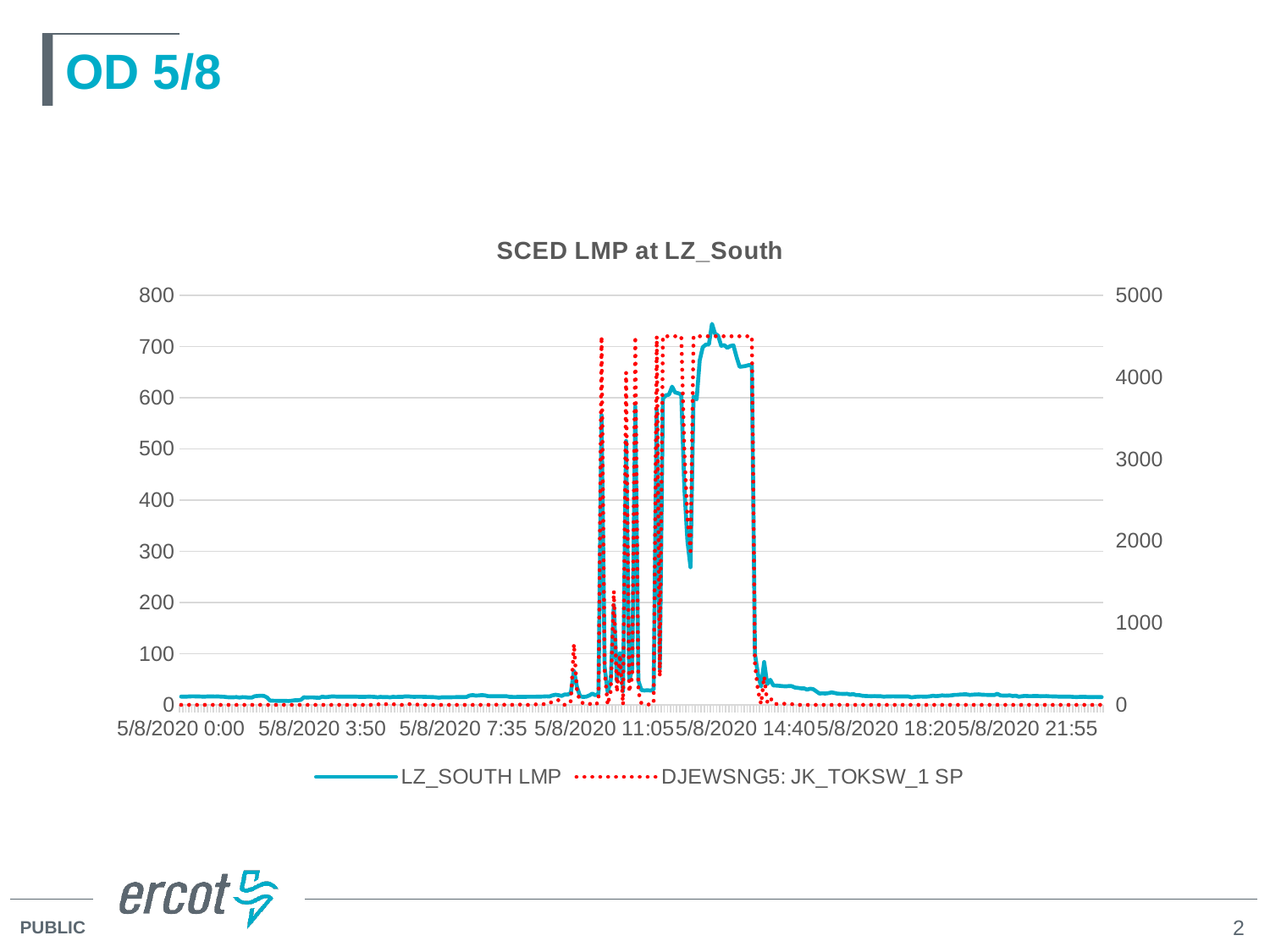

# OD 5/8

### Chart: SCED LMP at LZ_South

| Category | LZ_SOUTH LMP | DJEWSNG5: JK_TOKSW_1 SP |
|---|---|---|
| 43959.00037037037 | 16.0778105669558 | None |
| 43959.003680555557 | 16.0042911066948 | None |
| 43959.007141203707 | 16.1886833104713 | None |
| 43959.010636574072 | 16.5120070238377 | None |
| 43959.014097222222 | 16.6394710799706 | None |
| 43959.017557870371 | 16.4919110630209 | None |
| 43959.021041666667 | 16.3459659858112 | None |
| 43959.024513888886 | 16.0881362173181 | None |
| 43959.028032407405 | 16.1736942190441 | None |
| 43959.031493055554 | 16.5322917267817 | None |
| 43959.034953703704 | 16.399957598449 | None |
| 43959.038414351853 | 16.2608640373341 | None |
| 43959.042129629626 | 16.4633378434298 | None |
| 43959.045381944445 | 15.9314579185259 | None |
| 43959.048831018517 | 15.7323970404991 | None |
| 43959.052291666667 | 14.994883289707 | None |
| 43959.055752314816 | 14.737003878195 | None |
| 43959.059224537035 | 14.7754689955451 | None |
| 43959.062696759262 | 15.1382682442612 | None |
| 43959.066180555557 | 14.2268999137308 | None |
| 43959.069652777776 | 15.0912865180526 | None |
| 43959.073136574072 | 14.8400321712331 | None |
| 43959.076574074075 | 14.0729757263757 | None |
| 43959.080081018517 | 14.2253424061455 | None |
| 43959.083622685182 | 16.9581261972804 | None |
| 43959.087013888886 | 17.4185905555072 | None |
| 43959.090486111112 | 17.9127441744491 | None |
| 43959.093958333331 | 17.3816119440281 | None |
| 43959.097418981481 | 14.4118877125513 | None |
| 43959.100914351853 | 8.15360178154544 | None |
| 43959.104375000003 | 8.06520547040688 | None |
| 43959.107835648145 | 7.80904290443484 | None |
| 43959.111342592594 | 7.64594444039127 | None |
| 43959.114803240744 | 7.87543327911126 | None |
| 43959.118263888886 | 7.77358466540506 | None |
| 43959.121736111112 | 7.44978353265327 | None |
| 43959.1253125 | 8.05918795870765 | None |
| 43959.128680555557 | 8.9022584610049 | None |
| 43959.132141203707 | 8.98424992366846 | None |
| 43959.135636574072 | 9.70714773388933 | None |
| 43959.139108796298 | 14.7991359818325 | None |
| 43959.142569444448 | 14.3283114215208 | None |
| 43959.146041666667 | 14.6021040518242 | None |
| 43959.149502314816 | 14.5526601060102 | None |
| 43959.153009259258 | 13.9761132733344 | None |
| 43959.156469907408 | 13.6916569336485 | None |
| 43959.159953703704 | 15.9201846716222 | None |
| 43959.163437499999 | 14.9811724217699 | None |
| 43959.166956018518 | 15.5260230309603 | None |
| 43959.170358796298 | 16.3777752378639 | None |
| 43959.173807870371 | 16.3513112019581 | None |
| 43959.17732638889 | 15.8529994856047 | None |
| 43959.180763888886 | 16.1078248283001 | None |
| 43959.184236111112 | 16.0530910346791 | None |
| 43959.187743055554 | 15.9460262150346 | None |
| 43959.191168981481 | 15.9964030871578 | None |
| 43959.194641203707 | 16.0088251466608 | None |
| 43959.198159722226 | 15.9139234732967 | None |
| 43959.201585648145 | 15.6752015699055 | None |
| 43959.205069444448 | 15.4817338193225 | None |
| 43959.208645833336 | 15.6476072672548 | None |
| 43959.212037037039 | 15.9731746562617 | None |
| 43959.215486111112 | 15.8413091665299 | None |
| 43959.218993055554 | 15.5378036530149 | None |
| 43959.222488425927 | 14.7868342400821 | None |
| 43959.225902777776 | 15.5249835090552 | 19.70631980896 |
| 43959.229375000003 | 15.0764879301835 | 13.4960622787476 |
| 43959.232847222222 | 15.4170057335466 | 6.62635183334351 |
| 43959.236307870371 | 14.6548697877416 | 5.83248567581177 |
| 43959.239791666667 | 15.5332908866465 | 8.11126899719238 |
| 43959.243263888886 | 15.3815589729974 | 3.8556125164032 |
| 43959.246736111112 | 15.5454563888828 | 0.0 |
| 43959.2502662037 | 15.4471755415946 | 0.0 |
| 43959.253680555557 | 16.5092633217296 | 11.062816619873 |
| 43959.257141203707 | 16.5616445363718 | 10.8008594512939 |
| 43959.260625000003 | 15.9066198553332 | 5.67245197296143 |
| 43959.264074074075 | 15.640718237299 | 0.216428026556969 |
| 43959.267546296294 | 15.8861639984013 | 3.49549078941345 |
| 43959.271053240744 | 15.8768914503042 | 2.89396834373474 |
| 43959.274502314816 | 15.6470202346122 | 0.0 |
| 43959.278020833335 | 15.4423118414784 | 0.0 |
| 43959.281504629631 | 15.3650918880522 | 0.0 |
| 43959.284930555557 | 15.1457837562455 | 0.0 |
| 43959.288414351853 | 14.8039660424945 | 0.0 |
| 43959.291956018518 | 14.012039333349 | 0.0 |
| 43959.294282407405 | 14.7696843645145 | 0.0 |
| 43959.295335648145 | 14.8916543114133 | 0.0 |
| 43959.298819444448 | 14.8656153672953 | 0.0 |
| 43959.302291666667 | 14.880508430094 | 0.0 |
| 43959.305752314816 | 15.0282570128759 | 0.0 |
| 43959.309247685182 | 15.1429520990672 | 0.0 |
| 43959.312731481485 | 15.2081927322207 | 0.0 |
| 43959.316192129627 | 15.1767404595852 | 0.0 |
| 43959.319664351853 | 15.4881091154614 | 0.0 |
| 43959.323125000003 | 18.2264370584524 | 0.0 |
| 43959.326597222222 | 19.1205254111456 | 0.0 |
| 43959.330104166664 | 17.9838819733402 | 0.0 |
| 43959.333611111113 | 18.3661322828734 | 0.0 |
| 43959.337025462963 | 19.0555294142209 | 0.0 |
| 43959.340474537035 | 18.4890437060168 | 0.0 |
| 43959.343958333331 | 17.0735132495334 | 0.0 |
| 43959.347430555557 | 16.8900562206351 | 1.89224183559418 |
| 43959.350891203707 | 16.8589722682632 | 1.10746610164642 |
| 43959.354398148149 | 16.7525892262197 | 1.84383869171143 |
| 43959.355011574073 | 16.8171446626297 | 1.53815841674805 |
| 43959.356689814813 | 16.9709409276824 | 0.96022093296051 |
| 43959.357835648145 | 16.8689409640015 | 2.96527647972107 |
| 43959.361319444448 | 15.63193721639 | 1.31687879562378 |
| 43959.364791666667 | 15.4917525759685 | 0.574935495853424 |
| 43959.368263888886 | 15.4195577665878 | 2.26024341583252 |
| 43959.371782407405 | 15.6664603497069 | 1.94592952728271 |
| 43959.3752662037 | 15.5652064410618 | 4.3969202041626 |
| 43959.378703703704 | 15.5793430532941 | 2.55548477172852 |
| 43959.382175925923 | 15.8338126206723 | 0.0 |
| 43959.385659722226 | 15.9027229515534 | 0.820292294025421 |
| 43959.389085648145 | 15.8046166595767 | 6.25763702392578 |
| 43959.392569444448 | 15.9579160192418 | 4.27807712554932 |
| 43959.396064814813 | 16.0435175729942 | 2.73840665817261 |
| 43959.399502314816 | 16.2715840794598 | 7.47447872161865 |
| 43959.402997685182 | 16.6705748305564 | 13.553168296814 |
| 43959.404594907406 | 16.3188785962236 | 13.3448467254639 |
| 43959.406469907408 | 18.5406763234716 | 45.2501335144043 |
| 43959.409930555557 | 19.7679100860696 | 55.8095359802246 |
| 43959.413472222222 | 18.8710469033226 | 57.3114204406738 |
| 43959.416956018518 | 17.5519912965292 | 19.9696598052979 |
| 43959.420381944445 | 20.2227593015785 | 0.0 |
| 43959.423807870371 | 20.0923341928758 | 0.0 |
| 43959.427291666667 | 23.1652924382435 | 47.393497467041 |
| 43959.430763888886 | 66.8074618195904 | 743.245422363281 |
| 43959.434259259258 | 34.6355435410546 | 167.592315673828 |
| 43959.437708333331 | 16.718052298662 | 39.4532012939453 |
| 43959.441203703704 | 15.4490118767595 | 20.5571804046631 |
| 43959.443576388891 | 15.9450401398543 | 25.4193153381348 |
| 43959.444641203707 | 18.4221994633859 | 7.12636947631836 |
| 43959.448240740741 | 21.8724697819958 | 25.6249542236328 |
| 43959.45171296296 | 18.855535669316 | 6.39341878890991 |
| 43959.455069444448 | 21.7952304608654 | 27.6404609680176 |
| 43959.458634259259 | 566.407728982356 | 4500.0 |
| 43959.462025462963 | 73.4423473892873 | 400.124664306641 |
| 43959.464930555558 | 25.1112853276906 | 0.0 |
| 43959.465613425928 | 47.2084852497795 | 167.449432373047 |
| 43959.469004629631 | 194.838496504592 | 1391.52258300781 |
| 43959.472418981481 | 46.466495722112 | 154.626419067383 |
| 43959.47587962963 | 100.89812725189 | 612.165100097656 |
| 43959.479386574072 | 26.9303106604831 | 0.0 |
| 43959.482847222222 | 515.664380922527 | 4060.11889648438 |
| 43959.486319444448 | 47.0514106374107 | 155.158584594727 |
| 43959.48982638889 | 69.9926499510345 | 346.9697265625 |
| 43959.493252314816 | 583.274925711137 | 4500.0 |
| 43959.495439814818 | 46.7656090686927 | 158.889465332031 |
| 43959.496736111112 | 28.9025932634321 | 18.5668106079102 |
| 43959.500324074077 | 28.0169401402005 | 7.53532600402832 |
| 43959.503680555557 | 28.5489773329811 | 6.95481252670288 |
| 43959.507152777776 | 27.8505846111765 | 0.350349396467209 |
| 43959.510613425926 | 29.9751634556416 | 19.2388153076172 |
| 43959.514108796298 | 577.242396882408 | 4500.0 |
| 43959.517569444448 | 70.0567434739593 | 342.310668945313 |
| 43959.52107638889 | 598.62222848304 | 4500.0 |
| 43959.524525462963 | 604.603046099943 | 4500.0 |
| 43959.528009259258 | 606.087176314025 | 4500.0 |
| 43959.531481481485 | 621.594580598153 | 4500.0 |
| 43959.534953703704 | 610.168354298424 | 4500.0 |
| 43959.538460648146 | 608.696363304219 | 4500.0 |
| 43959.542002314818 | 606.142052812891 | 4500.0 |
| 43959.545393518521 | 423.564632960875 | 3100.49389648437 |
| 43959.548842592594 | 320.040256958474 | 2284.16479492187 |
| 43959.55232638889 | 268.894780311571 | 1877.85668945312 |
| 43959.555798611109 | 602.570807750111 | 4500.0 |
| 43959.559259259258 | 596.766007933336 | 4500.0 |
| 43959.562743055554 | 672.751492296994 | 4500.0 |
| 43959.56621527778 | 698.597529718607 | 4500.0 |
| 43959.569687499999 | 703.737702935896 | 4500.0 |
| 43959.573148148149 | 704.072538048989 | 4500.0 |
| 43959.574513888889 | 744.342584913071 | 4500.0 |
| 43959.576608796298 | 725.031444646031 | 4500.0 |
| 43959.580081018517 | 721.288589045966 | 4500.0 |
| 43959.583634259259 | 701.417014803933 | 4500.0 |
| 43959.587071759262 | 702.72970607668 | 4500.0 |
| 43959.590520833335 | 697.494489603434 | 4500.0 |
| 43959.594004629631 | 701.074152330007 | 4500.0 |
| 43959.597442129627 | 702.147078837481 | 4500.0 |
| 43959.600925925923 | 679.579861155248 | 4500.0 |
| 43959.604421296295 | 660.335257271867 | 4500.0 |
| 43959.607847222222 | 661.090098780632 | 4500.0 |
| 43959.611319444448 | 662.049794019025 | 4500.0 |
| 43959.614849537036 | 663.645131653831 | 4500.0 |
| 43959.618263888886 | 663.390015209276 | 4500.0 |
| 43959.621782407405 | 98.842038133652 | 493.073913574219 |
| 43959.6252662037 | 59.4834986736551 | 173.511749267578 |
| 43959.628692129627 | 35.7361725917882 | 9.74523448944092 |
| 43959.632164351853 | 83.7100732001682 | 345.873443603516 |
| 43959.635613425926 | 40.4082179589608 | 36.5342254638672 |
| 43959.639097222222 | 48.949217894583 | 93.6119613647461 |
| 43959.642569444448 | 37.8087651153806 | 12.5749425888062 |
| 43959.646122685182 | 37.631303290065 | 10.7351589202881 |
| 43959.649525462963 | 37.1644262993208 | 12.0646362304688 |
| 43959.653032407405 | 36.5570870608792 | 15.1186628341675 |
| 43959.656493055554 | 36.1673744004808 | 12.6909046173096 |
| 43959.658842592595 | 36.6907102648934 | 15.608283996582 |
| 43959.659953703704 | 36.5407441316567 | 8.9319372177124 |
| 43959.663414351853 | 33.8425392751111 | 0.0 |
| 43959.666979166665 | 33.0964091457696 | 0.0 |
| 43959.670393518521 | 32.2378789412321 | 0.0 |
| 43959.673819444448 | 32.2943848855826 | 0.0 |
| 43959.677291666667 | 29.5784526797647 | 0.0 |
| 43959.680775462963 | 31.5564122577908 | 0.0 |
| 43959.684212962966 | 30.640332950741 | 0.0 |
| 43959.687754629631 | 26.4371041089661 | 0.0 |
| 43959.691168981481 | 22.2253873549671 | 0.0 |
| 43959.694641203707 | 22.4774224393863 | 0.0 |
| 43959.698194444441 | 22.2165242766694 | 0.0 |
| 43959.701585648145 | 22.9657452409072 | 0.0 |
| 43959.702847222223 | 24.3117619001734 | 0.0 |
| 43959.705092592594 | 23.1774084954187 | 0.0 |
| 43959.708622685182 | 21.6778164019355 | 0.0 |
| 43959.712013888886 | 21.5870470224713 | 0.0 |
| 43959.715486111112 | 21.2339494985114 | 0.0 |
| 43959.718969907408 | 21.6697540510487 | 0.0 |
| 43959.722418981481 | 20.0928930175678 | 0.0 |
| 43959.72587962963 | 21.0072212842748 | 0.0 |
| 43959.729386574072 | 19.1102663870845 | 0.0 |
| 43959.732824074075 | 19.0701698626736 | 0.0 |
| 43959.736307870371 | 17.6915555473808 | 0.0 |
| 43959.739791666667 | 17.3199108642548 | 0.0 |
| 43959.743252314816 | 17.0297785046366 | 0.0 |
| 43959.746736111112 | 16.9259325550576 | None |
| 43959.750289351854 | 17.085303024059 | None |
| 43959.753692129627 | 16.8640943610448 | None |
| 43959.757152777776 | 16.7910979844008 | None |
| 43959.760613425926 | 15.930276389409 | None |
| 43959.764108796298 | 16.4499828482878 | None |
| 43959.767546296294 | 16.4367746794136 | None |
| 43959.771053240744 | 16.6587064287542 | None |
| 43959.774513888886 | 16.4879298708764 | None |
| 43959.777997685182 | 16.4011563657958 | None |
| 43959.781458333331 | 16.4246740073126 | None |
| 43959.784918981481 | 16.3964812439135 | None |
| 43959.788402777776 | 16.363700988651 | None |
| 43959.791921296295 | 14.6343641281128 | None |
| 43959.795381944445 | 15.4274282455444 | None |
| 43959.798819444448 | 15.9219255447388 | None |
| 43959.802314814813 | 16.2386684417725 | None |
| 43959.805775462963 | 16.0159435272217 | None |
| 43959.809224537035 | 16.0204105377197 | None |
| 43959.812708333331 | 16.6266040802002 | None |
| 43959.816180555557 | 17.8138122558594 | None |
| 43959.819652777776 | 17.0655040740967 | None |
| 43959.823136574072 | 17.5407047271729 | None |
| 43959.826585648145 | 18.5293197631836 | None |
| 43959.830081018517 | 17.9550666809082 | None |
| 43959.833611111113 | 18.1060562133789 | None |
| 43959.837025462963 | 18.5347690582275 | None |
| 43959.83803240741 | 19.4702644348144 | None |
| 43959.83997685185 | 19.6055335998535 | None |
| 43959.840474537035 | 20.2404251098632 | None |
| 43959.841643518521 | 20.4531860351562 | None |
| 43959.843981481485 | 20.4563255310059 | None |
| 43959.847418981481 | 19.4235979790902 | None |
| 43959.850891203707 | 19.8412818908691 | None |
| 43959.854363425926 | 20.3265972137451 | None |
| 43959.857835648145 | 20.4414196014404 | None |
| 43959.861307870371 | 19.7930488895615 | None |
| 43959.864791666667 | 19.5629806518555 | None |
| 43959.868252314816 | 19.3746109008789 | None |
| 43959.871736111112 | 19.3575715839828 | None |
| 43959.875277777777 | 19.1628908898714 | None |
| 43959.878680555557 | 21.583028793335 | None |
| 43959.882152777776 | 18.5257512196482 | None |
| 43959.885636574072 | 17.9828433990478 | None |
| 43959.889085648145 | 18.0419684129229 | None |
| 43959.892557870371 | 18.5582389831543 | None |
| 43959.896041666667 | 17.2236038279862 | None |
| 43959.89949074074 | 17.9538707733155 | None |
| 43959.902974537035 | 15.9702371310738 | None |
| 43959.906458333331 | 16.8170842988567 | None |
| 43959.909918981481 | 17.5140647888183 | None |
| 43959.913437499999 | 17.1159076690674 | None |
| 43959.916956018518 | 17.0337333679199 | None |
| 43959.920347222222 | 17.2273578643799 | None |
| 43959.923831018517 | 17.2027397155762 | None |
| 43959.927314814813 | 16.9555759429931 | None |
| 43959.930763888886 | 17.0412445068359 | None |
| 43959.934259259258 | 17.161828994751 | None |
| 43959.937731481485 | 16.5990962982178 | None |
| 43959.941180555557 | 16.5321731567383 | None |
| 43959.944664351853 | 16.443380355835 | None |
| 43959.948125000003 | 16.098949432373 | None |
| 43959.951585648145 | 16.0143585205078 | None |
| 43959.955069444448 | 15.9954710006714 | None |
| 43959.958622685182 | 16.1523952484131 | None |
| 43959.962013888886 | 15.8946704864502 | None |
| 43959.965486111112 | 15.4007034301758 | None |
| 43959.968958333331 | 15.2922639846802 | None |
| 43959.972407407404 | 15.564682006836 | None |
| 43959.975902777776 | 15.724536895752 | None |
| 43959.979398148149 | 15.4697141647339 | None |
| 43959.982847222222 | 15.0794639587402 | None |
| 43959.986307870371 | 15.2135887145996 | None |
| 43959.989791666667 | 15.3800716400146 | None |
| 43959.993263888886 | 15.1475706100464 | None |
| 43959.996736111112 | 15.2064065933228 | None |